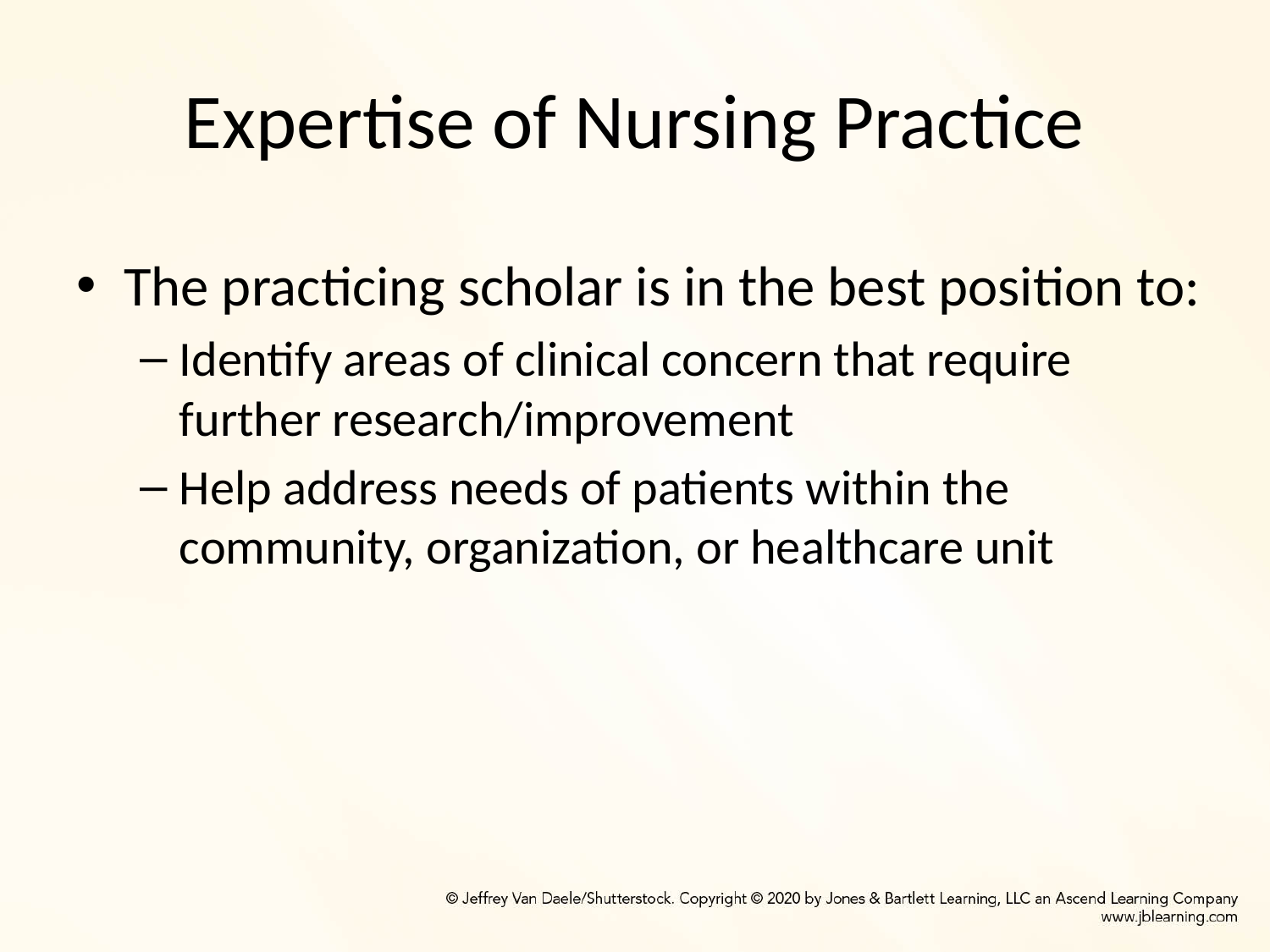

# Expertise of Nursing Practice
The practicing scholar is in the best position to:
Identify areas of clinical concern that require further research/improvement
Help address needs of patients within the community, organization, or healthcare unit